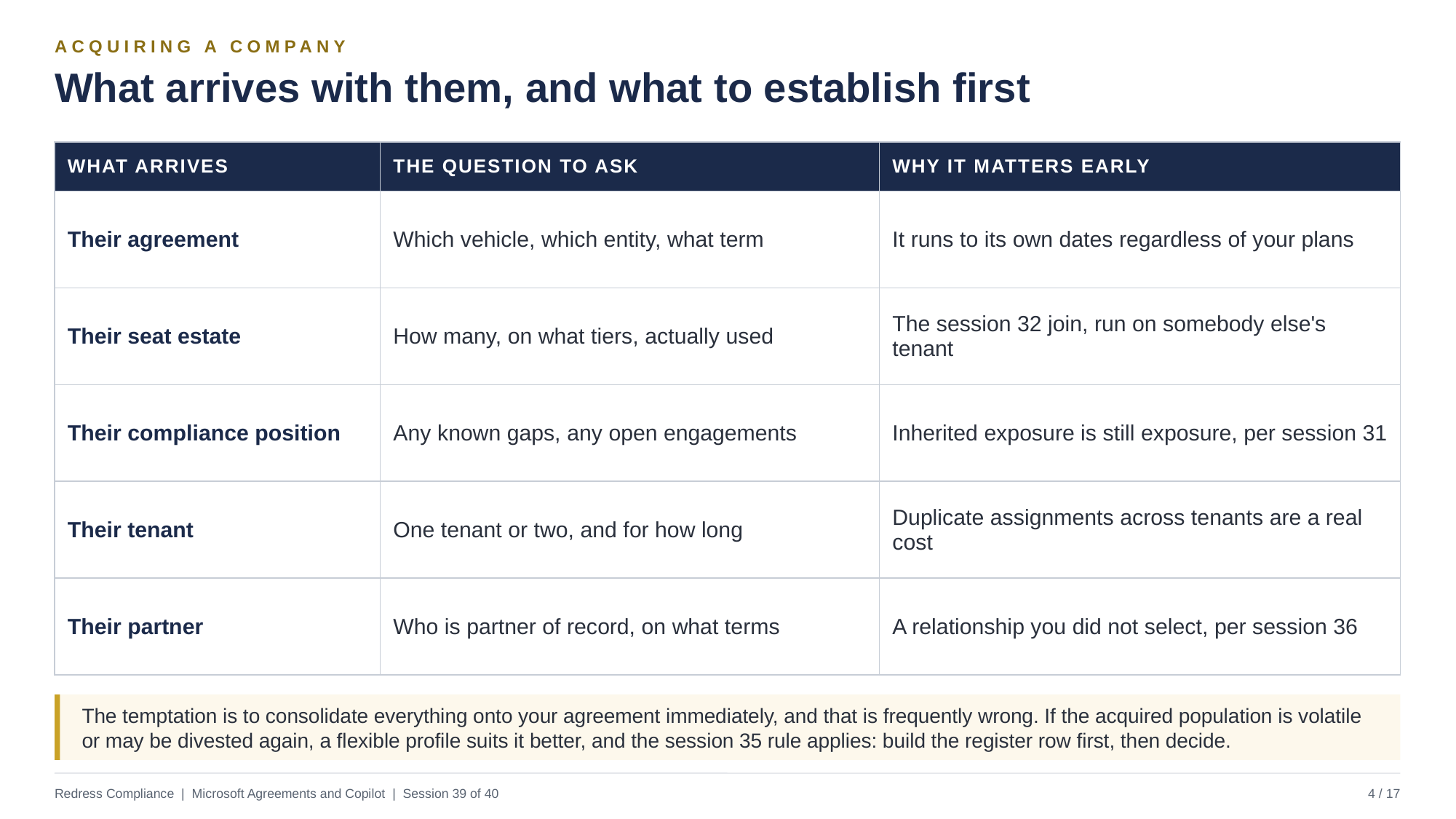

ACQUIRING A COMPANY
What arrives with them, and what to establish first
| WHAT ARRIVES | THE QUESTION TO ASK | WHY IT MATTERS EARLY |
| --- | --- | --- |
| Their agreement | Which vehicle, which entity, what term | It runs to its own dates regardless of your plans |
| Their seat estate | How many, on what tiers, actually used | The session 32 join, run on somebody else's tenant |
| Their compliance position | Any known gaps, any open engagements | Inherited exposure is still exposure, per session 31 |
| Their tenant | One tenant or two, and for how long | Duplicate assignments across tenants are a real cost |
| Their partner | Who is partner of record, on what terms | A relationship you did not select, per session 36 |

The temptation is to consolidate everything onto your agreement immediately, and that is frequently wrong. If the acquired population is volatile or may be divested again, a flexible profile suits it better, and the session 35 rule applies: build the register row first, then decide.

Redress Compliance  |  Microsoft Agreements and Copilot  |  Session 39 of 40
4 / 17